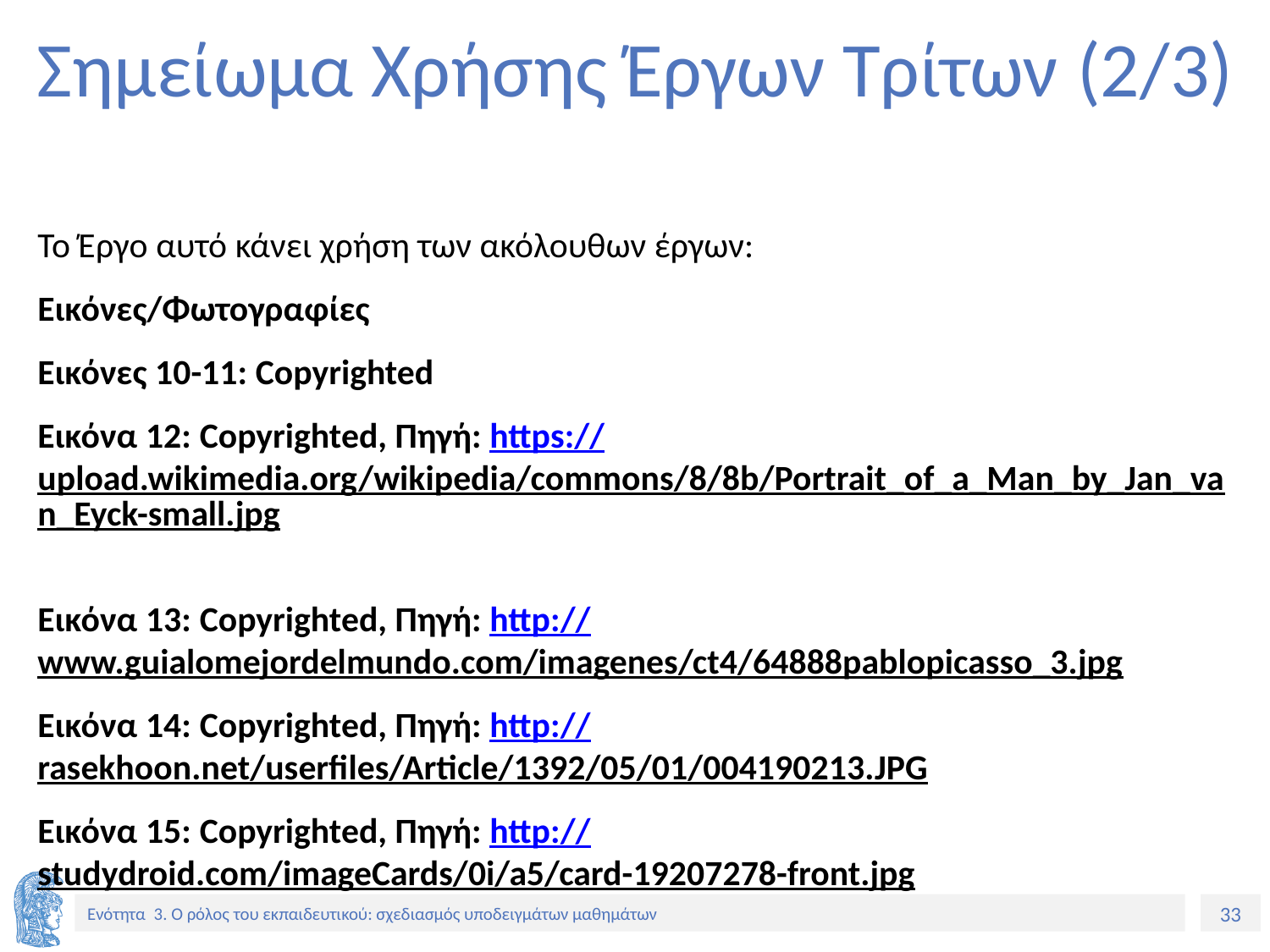

# Σημείωμα Χρήσης Έργων Τρίτων (2/3)
Το Έργο αυτό κάνει χρήση των ακόλουθων έργων:
Εικόνες/Φωτογραφίες
Εικόνες 10-11: Copyrighted
Εικόνα 12: Copyrighted, Πηγή: https://upload.wikimedia.org/wikipedia/commons/8/8b/Portrait_of_a_Man_by_Jan_van_Eyck-small.jpg
Εικόνα 13: Copyrighted, Πηγή: http://www.guialomejordelmundo.com/imagenes/ct4/64888pablopicasso_3.jpg
Εικόνα 14: Copyrighted, Πηγή: http://rasekhoon.net/userfiles/Article/1392/05/01/004190213.JPG
Εικόνα 15: Copyrighted, Πηγή: http://studydroid.com/imageCards/0i/a5/card-19207278-front.jpg